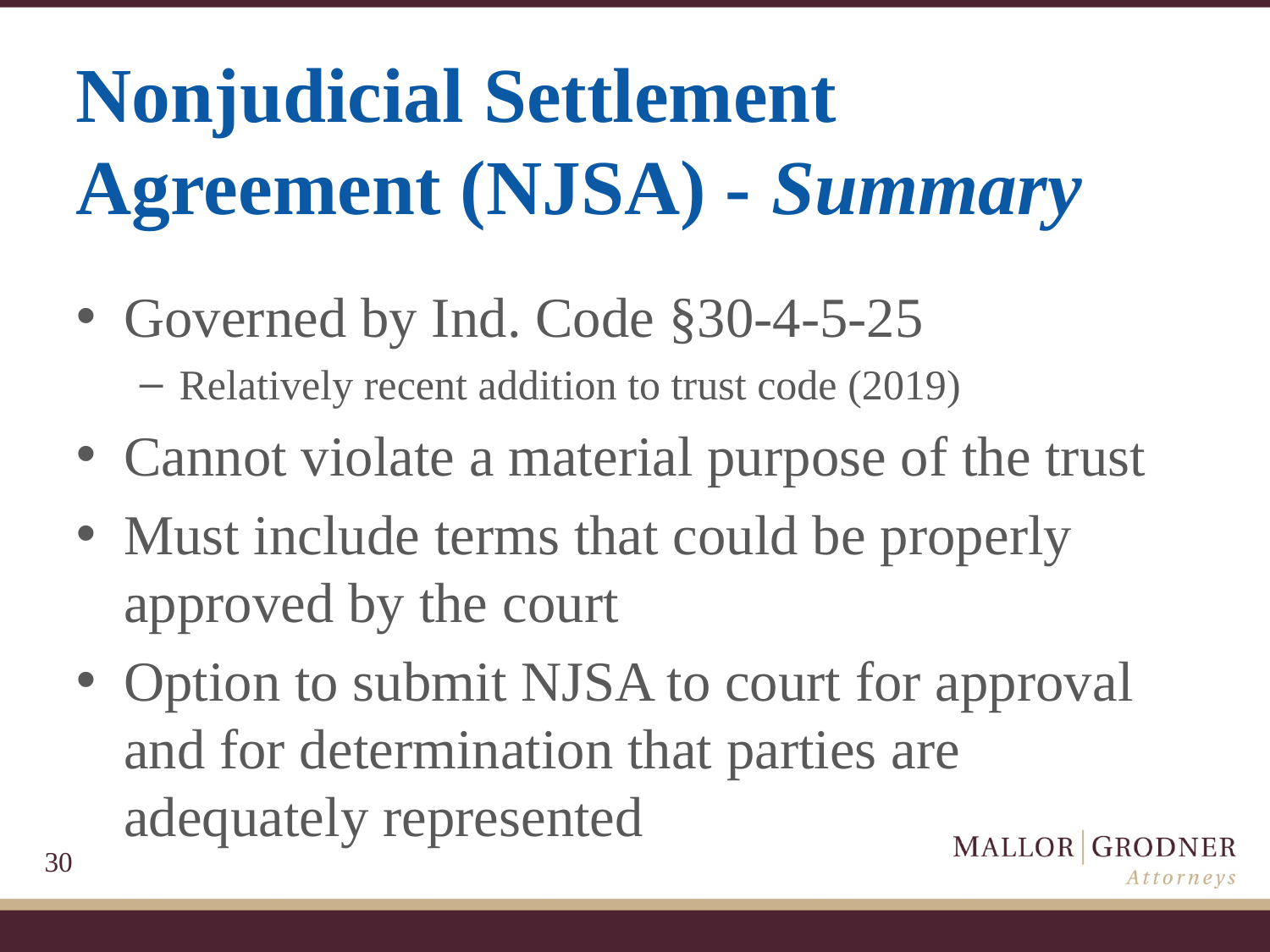

# Nonjudicial Settlement Agreement (NJSA) - Summary
Governed by Ind. Code §30-4-5-25
Relatively recent addition to trust code (2019)
Cannot violate a material purpose of the trust
Must include terms that could be properly approved by the court
Option to submit NJSA to court for approval and for determination that parties are adequately represented
30